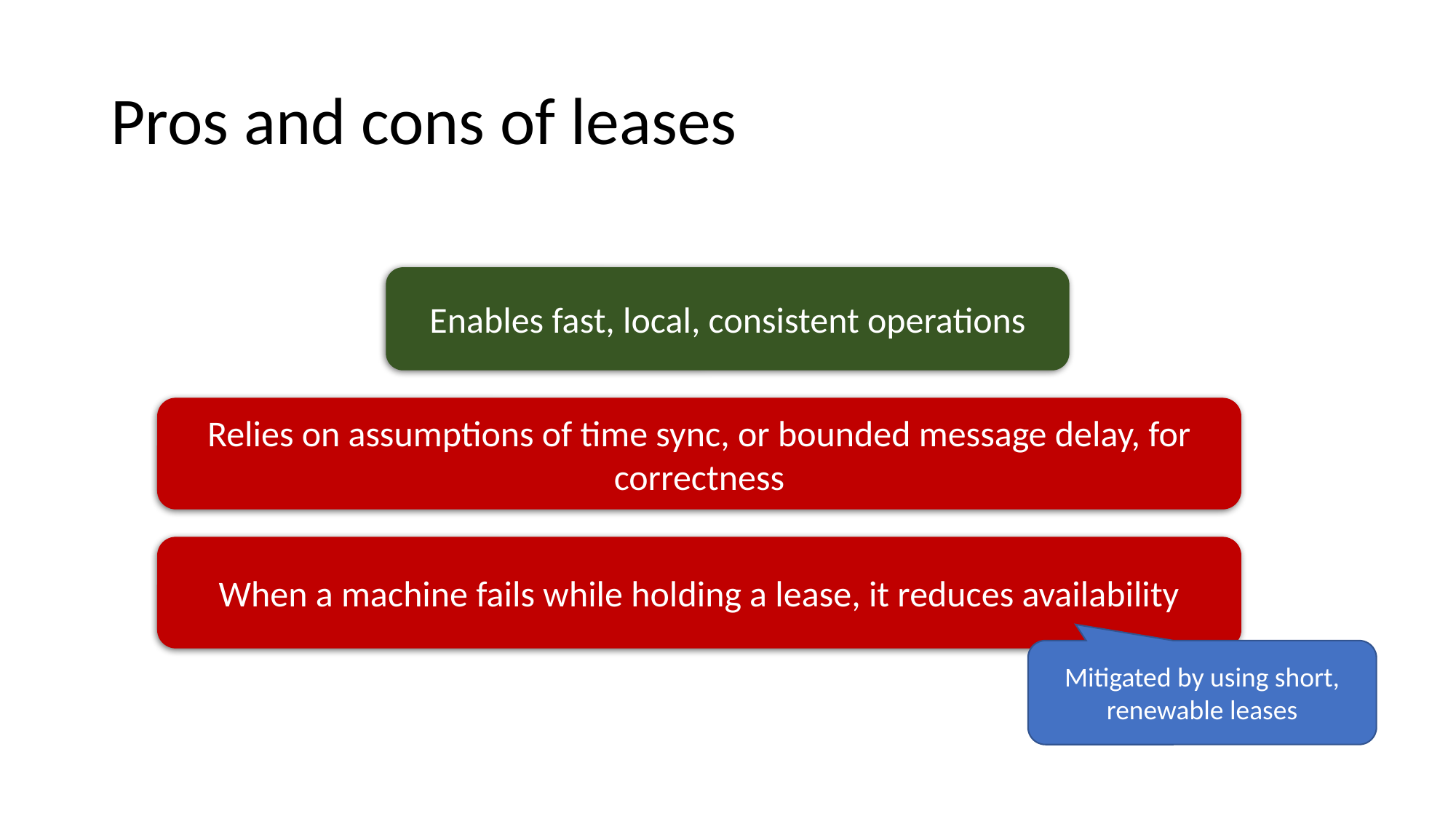

# Pros and cons of leases
Enables fast, local, consistent operations
Relies on assumptions of time sync, or bounded message delay, for correctness
When a machine fails while holding a lease, it reduces availability
Mitigated by using short, renewable leases